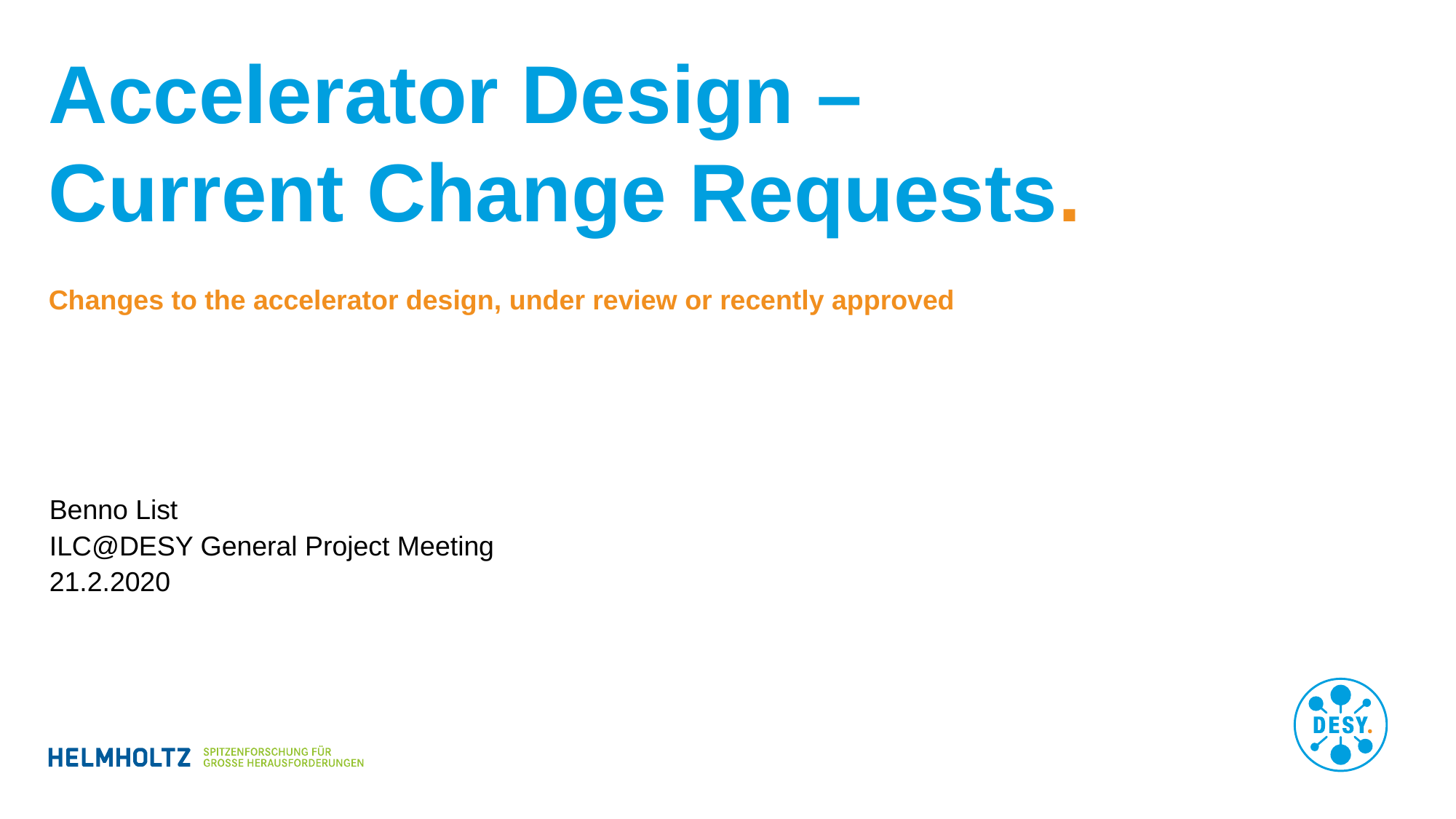

# Accelerator Design – Current Change Requests.
Changes to the accelerator design, under review or recently approved
Benno List
ILC@DESY General Project Meeting
21.2.2020